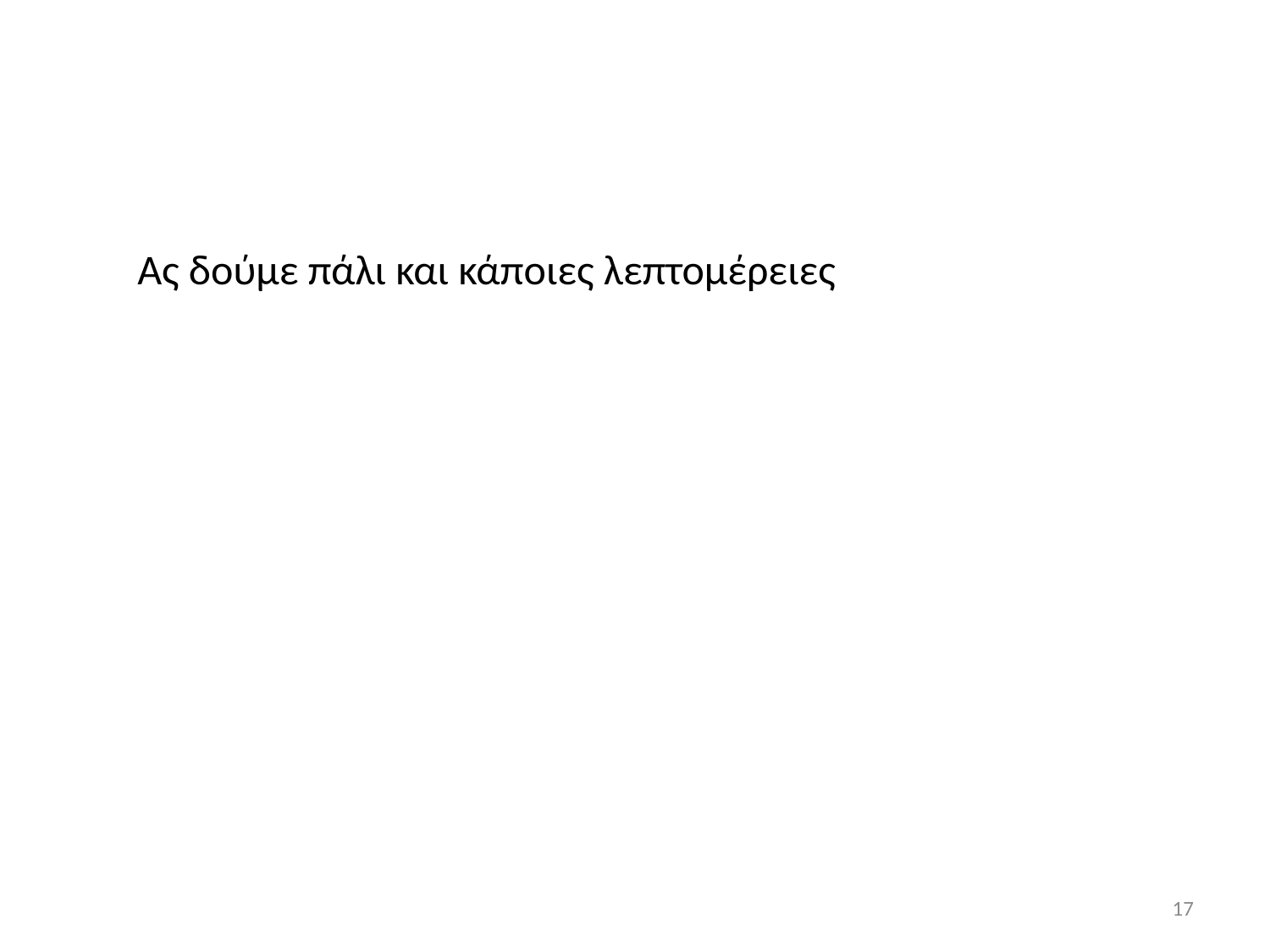

Ας δούμε πάλι και κάποιες λεπτομέρειες
17